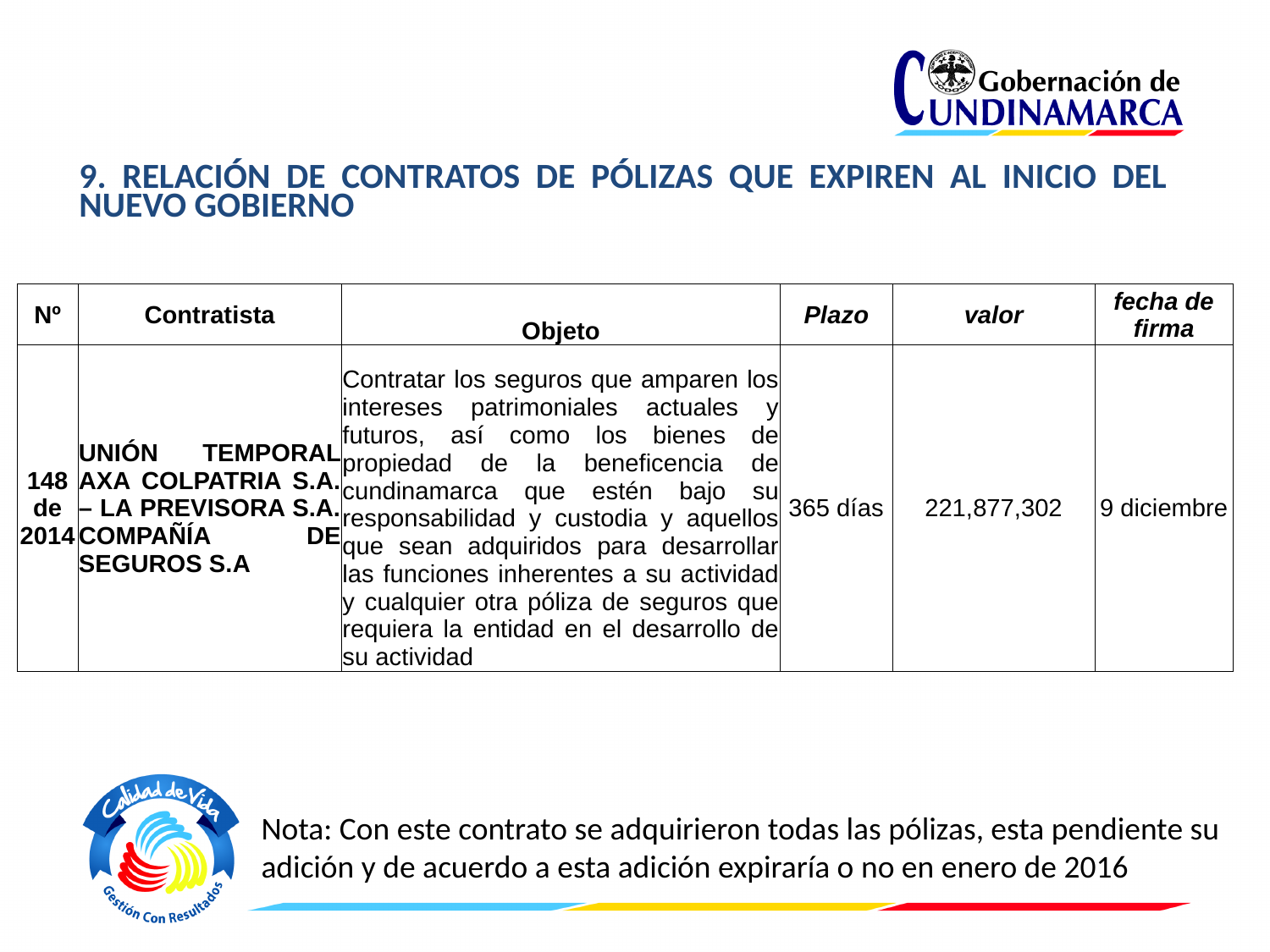

9. RELACIÓN DE CONTRATOS DE PÓLIZAS QUE EXPIREN AL INICIO DEL NUEVO GOBIERNO
| Nº | Contratista | Objeto | Plazo | valor | fecha de firma |
| --- | --- | --- | --- | --- | --- |
| 148 de 2014 | UNIÓN TEMPORAL AXA COLPATRIA S.A. – LA PREVISORA S.A. COMPAÑÍA DE SEGUROS S.A | Contratar los seguros que amparen los intereses patrimoniales actuales y futuros, así como los bienes de propiedad de la beneficencia de cundinamarca que estén bajo su responsabilidad y custodia y aquellos que sean adquiridos para desarrollar las funciones inherentes a su actividad y cualquier otra póliza de seguros que requiera la entidad en el desarrollo de su actividad | 365 días | 221,877,302 | 9 diciembre |
Nota: Con este contrato se adquirieron todas las pólizas, esta pendiente su adición y de acuerdo a esta adición expiraría o no en enero de 2016